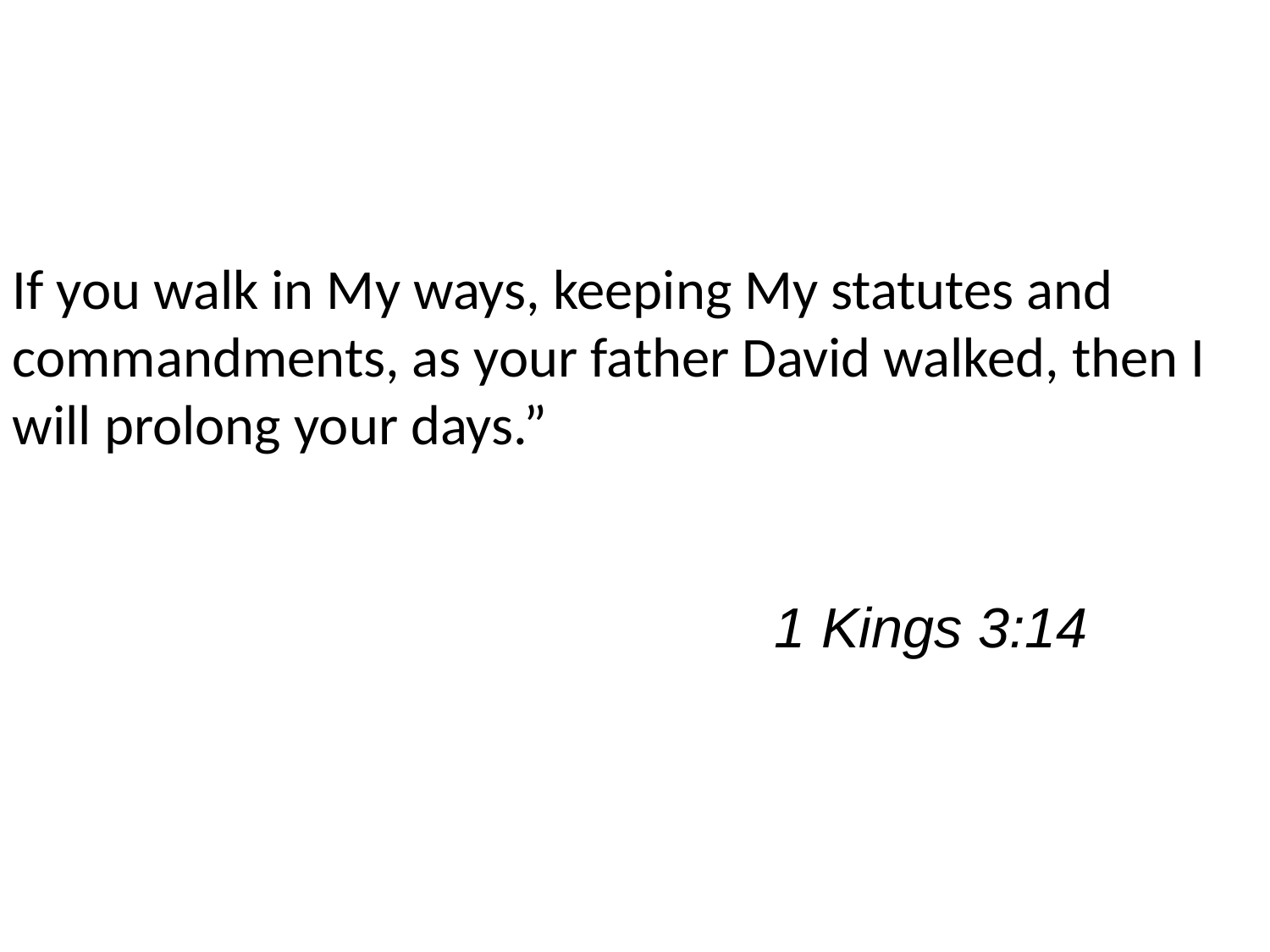

If you walk in My ways, keeping My statutes and commandments, as your father David walked, then I will prolong your days.”
 															1 Kings 3:14